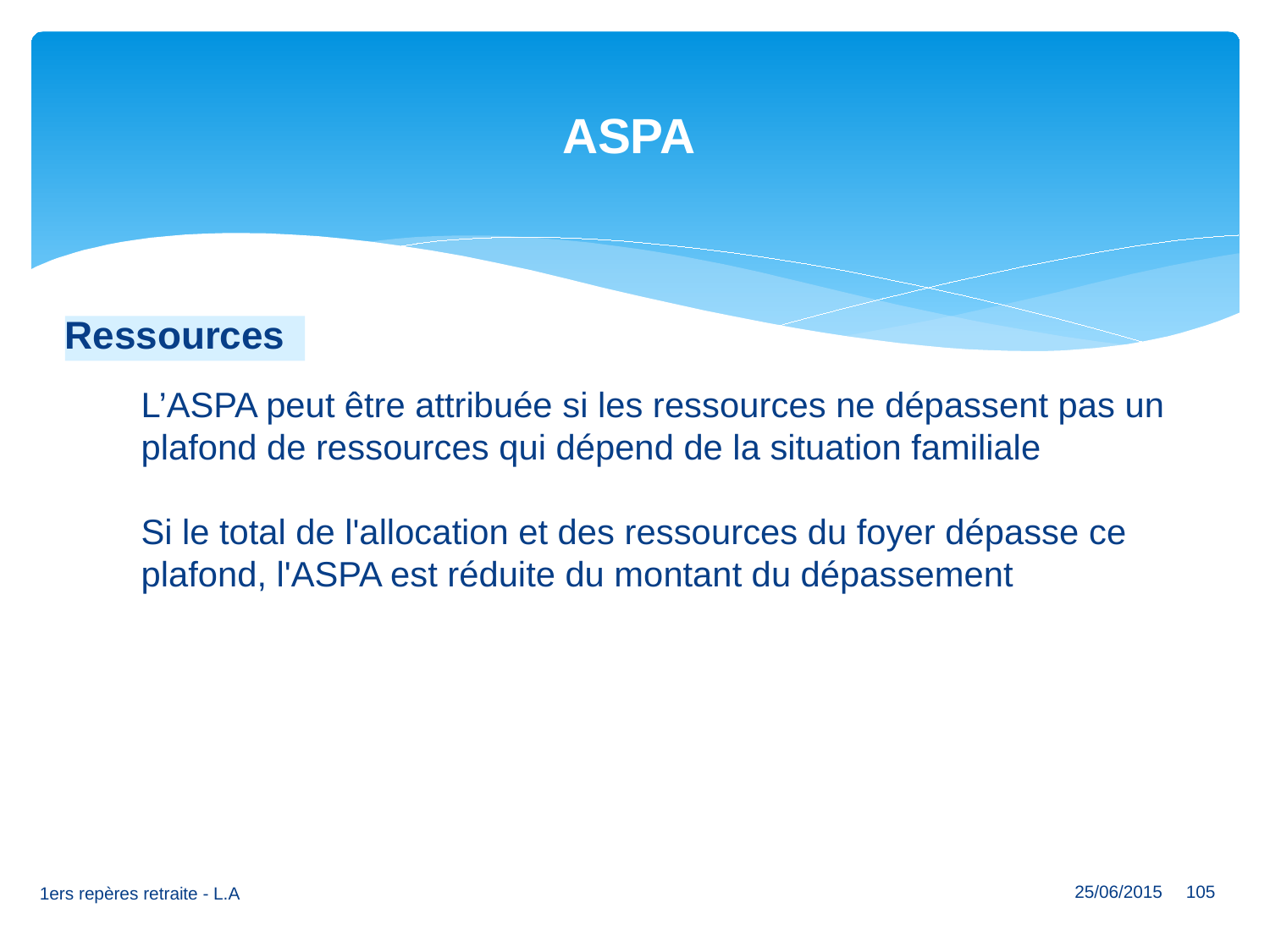

# ASPA
Ressources
L’ASPA peut être attribuée si les ressources ne dépassent pas un plafond de ressources qui dépend de la situation familiale
Si le total de l'allocation et des ressources du foyer dépasse ce plafond, l'ASPA est réduite du montant du dépassement

105
1ers repères retraite - L.A
25/06/2015